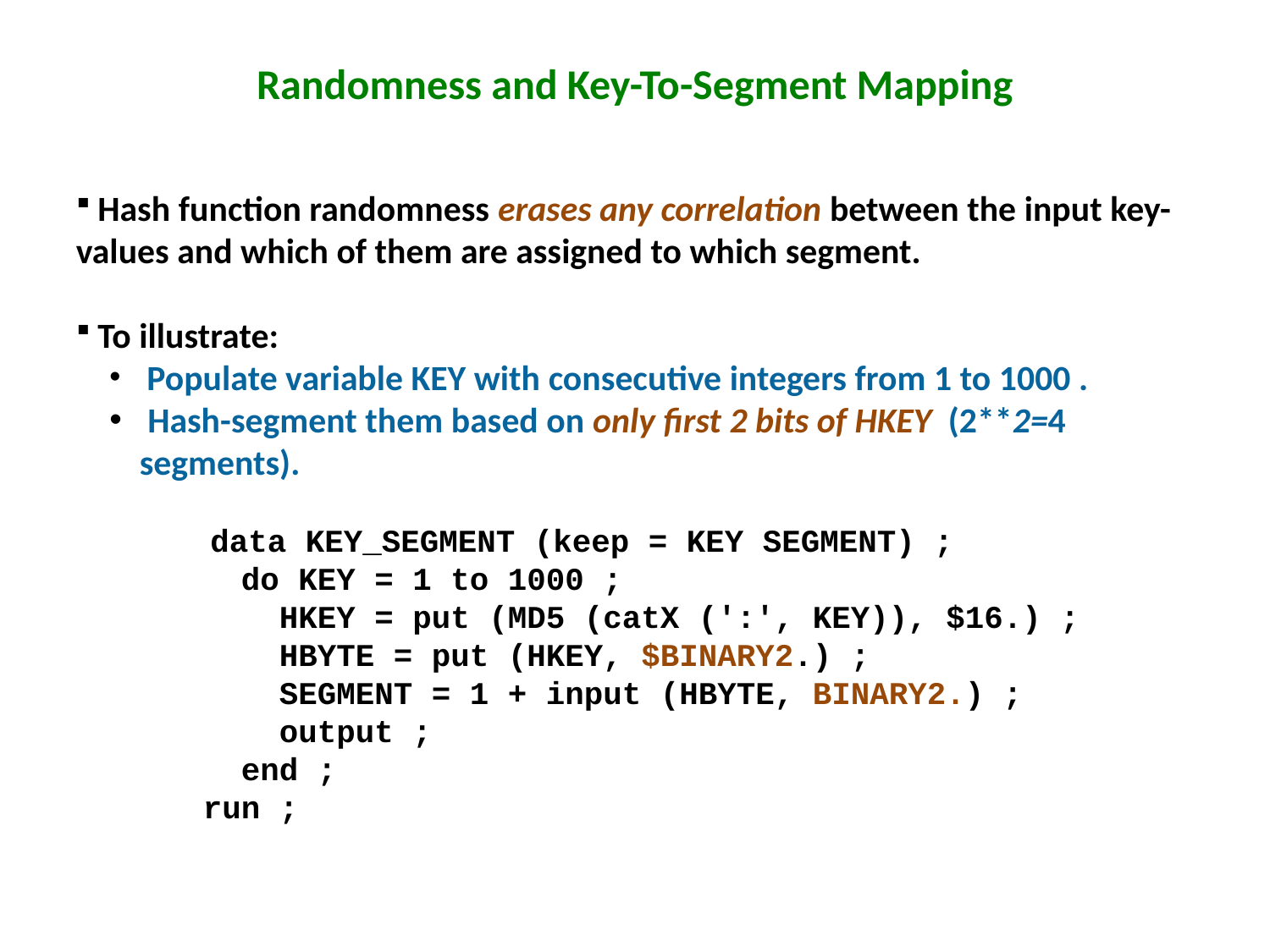

# Randomness and Key-To-Segment Mapping
 Hash function randomness erases any correlation between the input key-values and which of them are assigned to which segment.

 To illustrate:
 Populate variable KEY with consecutive integers from 1 to 1000 .
 Hash-segment them based on only first 2 bits of HKEY  (2**2=4 segments).

 data KEY_SEGMENT (keep = KEY SEGMENT) ;
  do KEY = 1 to 1000 ;
    HKEY = put (MD5 (catX (':', KEY)), $16.) ;
    HBYTE = put (HKEY, $BINARY2.) ;
    SEGMENT = 1 + input (HBYTE, BINARY2.) ;
    output ;
  end ;
run ;